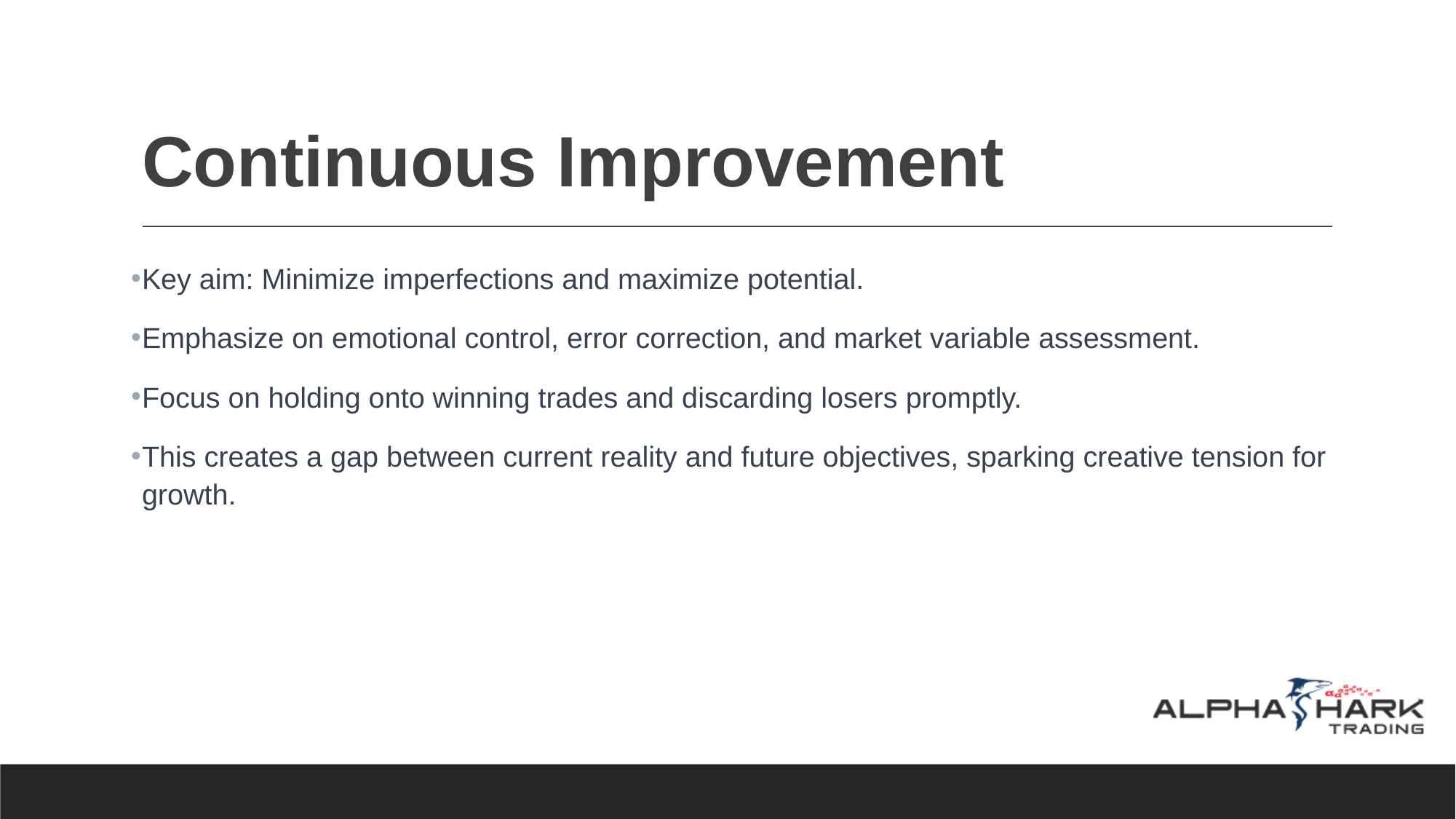

# Continuous Improvement
Key aim: Minimize imperfections and maximize potential.
Emphasize on emotional control, error correction, and market variable assessment.
Focus on holding onto winning trades and discarding losers promptly.
This creates a gap between current reality and future objectives, sparking creative tension for growth.